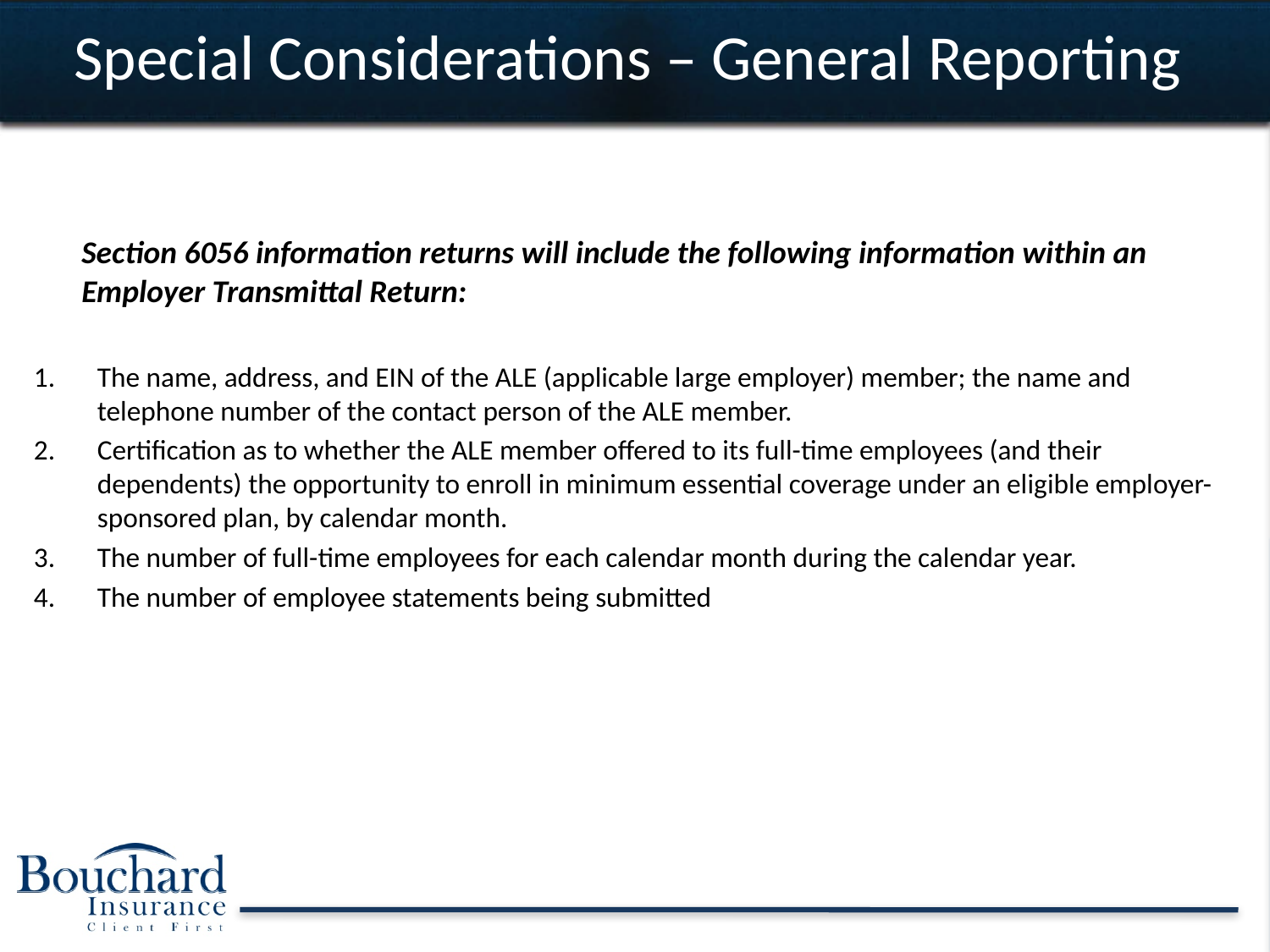

# Special Considerations – General Reporting
	Section 6056 information returns will include the following information within an Employer Transmittal Return:

The name, address, and EIN of the ALE (applicable large employer) member; the name and telephone number of the contact person of the ALE member.
Certification as to whether the ALE member offered to its full-time employees (and their dependents) the opportunity to enroll in minimum essential coverage under an eligible employer-sponsored plan, by calendar month.
The number of full-time employees for each calendar month during the calendar year.
The number of employee statements being submitted